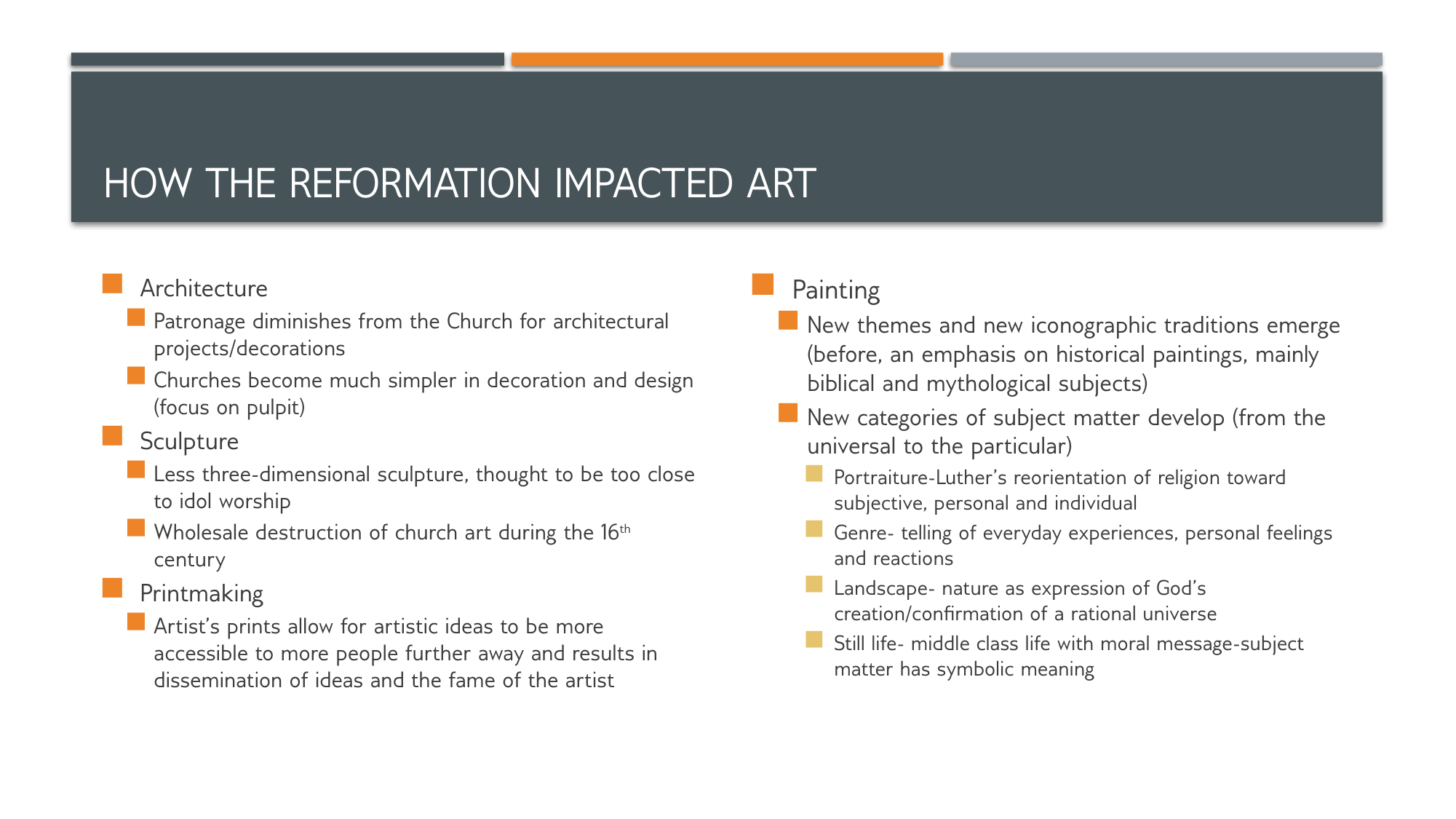

# How the Reformation impacted art
Architecture
Patronage diminishes from the Church for architectural projects/decorations
Churches become much simpler in decoration and design (focus on pulpit)
Sculpture
Less three-dimensional sculpture, thought to be too close to idol worship
Wholesale destruction of church art during the 16th century
Printmaking
Artist’s prints allow for artistic ideas to be more accessible to more people further away and results in dissemination of ideas and the fame of the artist

Painting
New themes and new iconographic traditions emerge (before, an emphasis on historical paintings, mainly biblical and mythological subjects)
New categories of subject matter develop (from the universal to the particular)
Portraiture-Luther’s reorientation of religion toward subjective, personal and individual
Genre- telling of everyday experiences, personal feelings and reactions
Landscape- nature as expression of God’s creation/confirmation of a rational universe
Still life- middle class life with moral message-subject matter has symbolic meaning